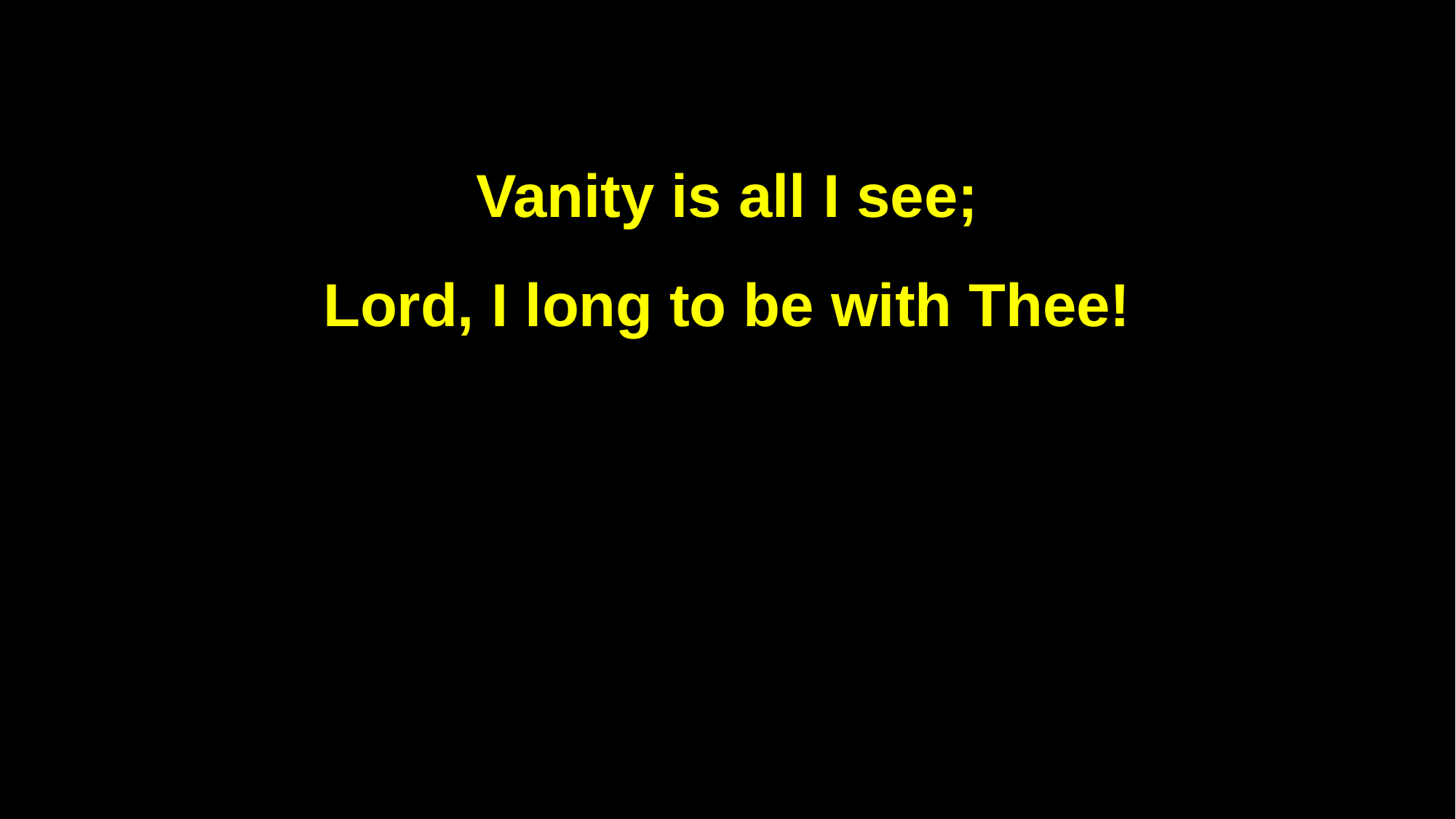

Vanity is all I see;
Lord, I long to be with Thee!